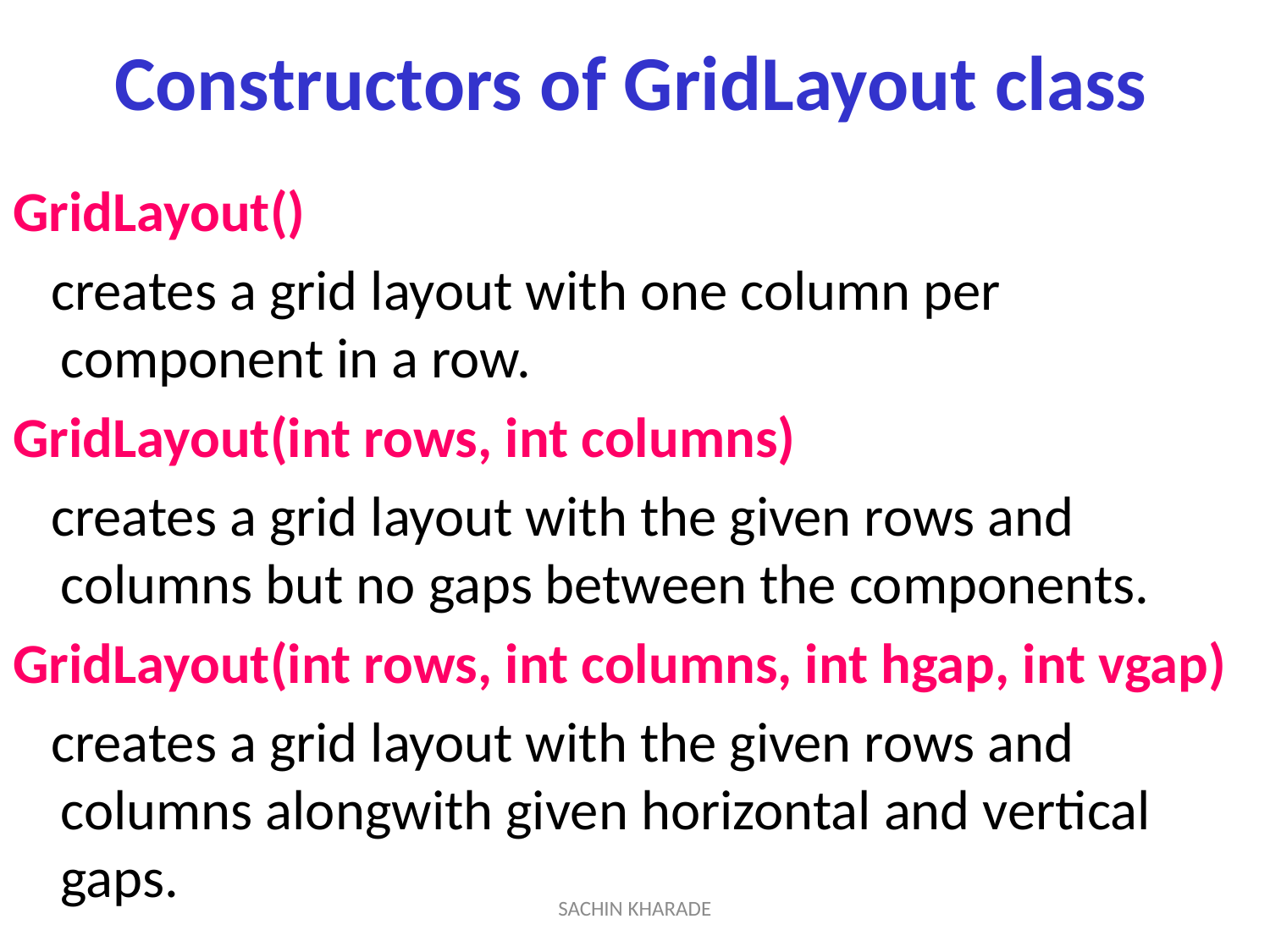

# Constructors of GridLayout class
GridLayout()
   creates a grid layout with one column per component in a row.
GridLayout(int rows, int columns)
   creates a grid layout with the given rows and columns but no gaps between the components.
GridLayout(int rows, int columns, int hgap, int vgap)
   creates a grid layout with the given rows and columns alongwith given horizontal and vertical gaps.

SACHIN KHARADE